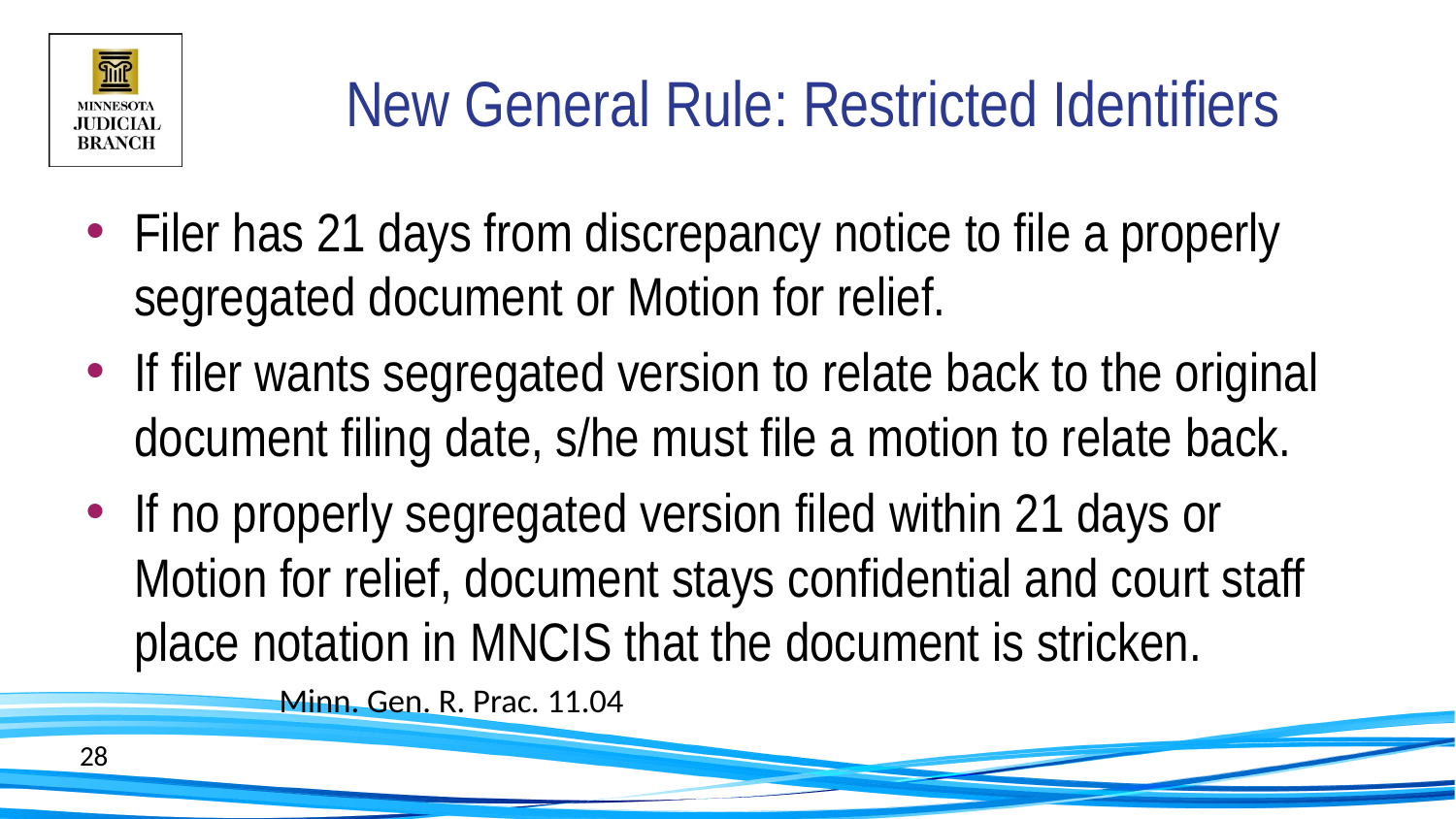

# New General Rule: Restricted Identifiers
Filer has 21 days from discrepancy notice to file a properly segregated document or Motion for relief.
If filer wants segregated version to relate back to the original document filing date, s/he must file a motion to relate back.
If no properly segregated version filed within 21 days or Motion for relief, document stays confidential and court staff place notation in MNCIS that the document is stricken.
						Minn. Gen. R. Prac. 11.04

28